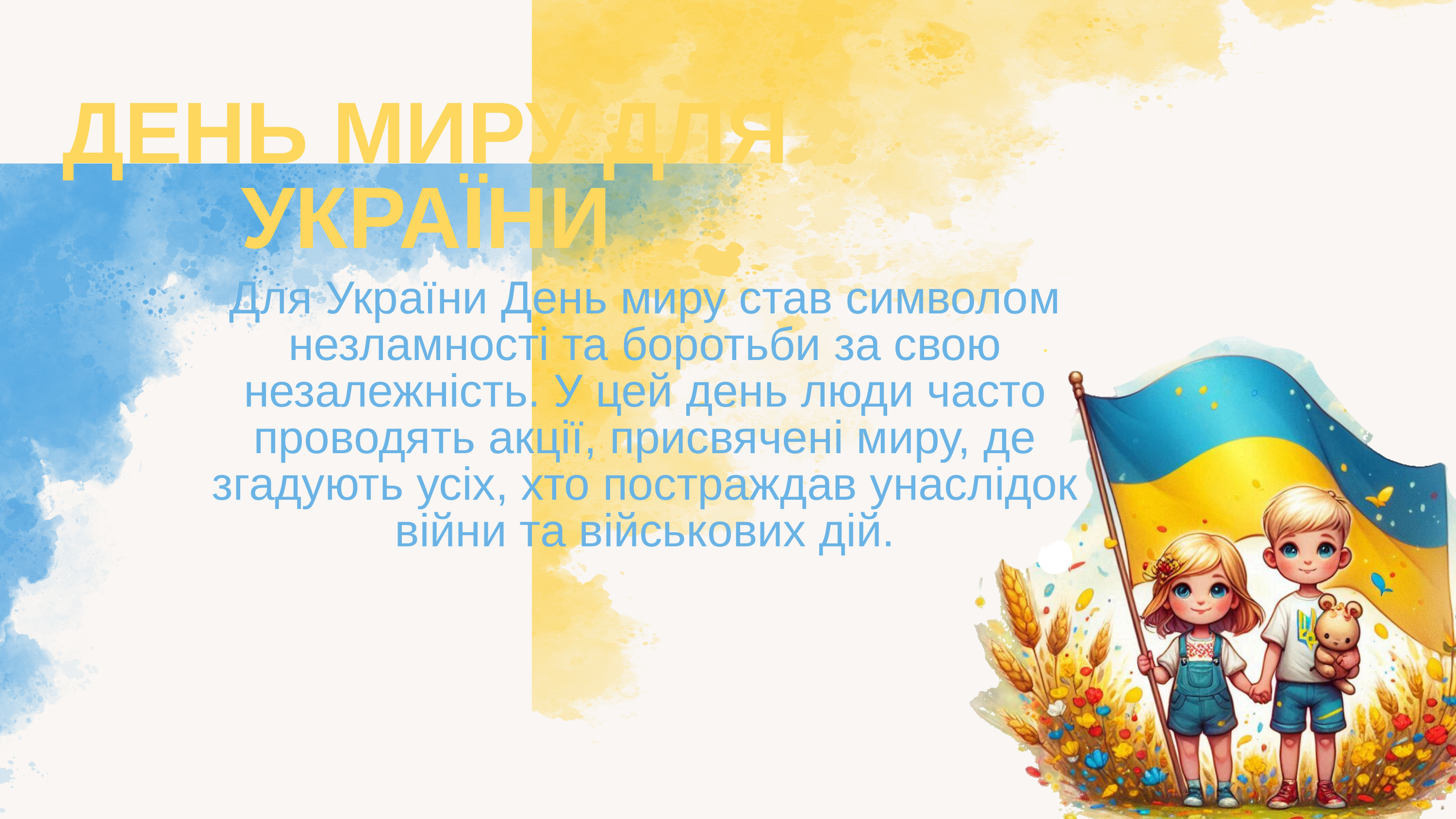

ДЕНЬ МИРУ ДЛЯ УКРАЇНИ

Для України День миру став символом незламності та боротьби за свою незалежність. У цей день люди часто проводять акції, присвячені миру, де згадують усіх, хто постраждав унаслідок війни та військових дій.